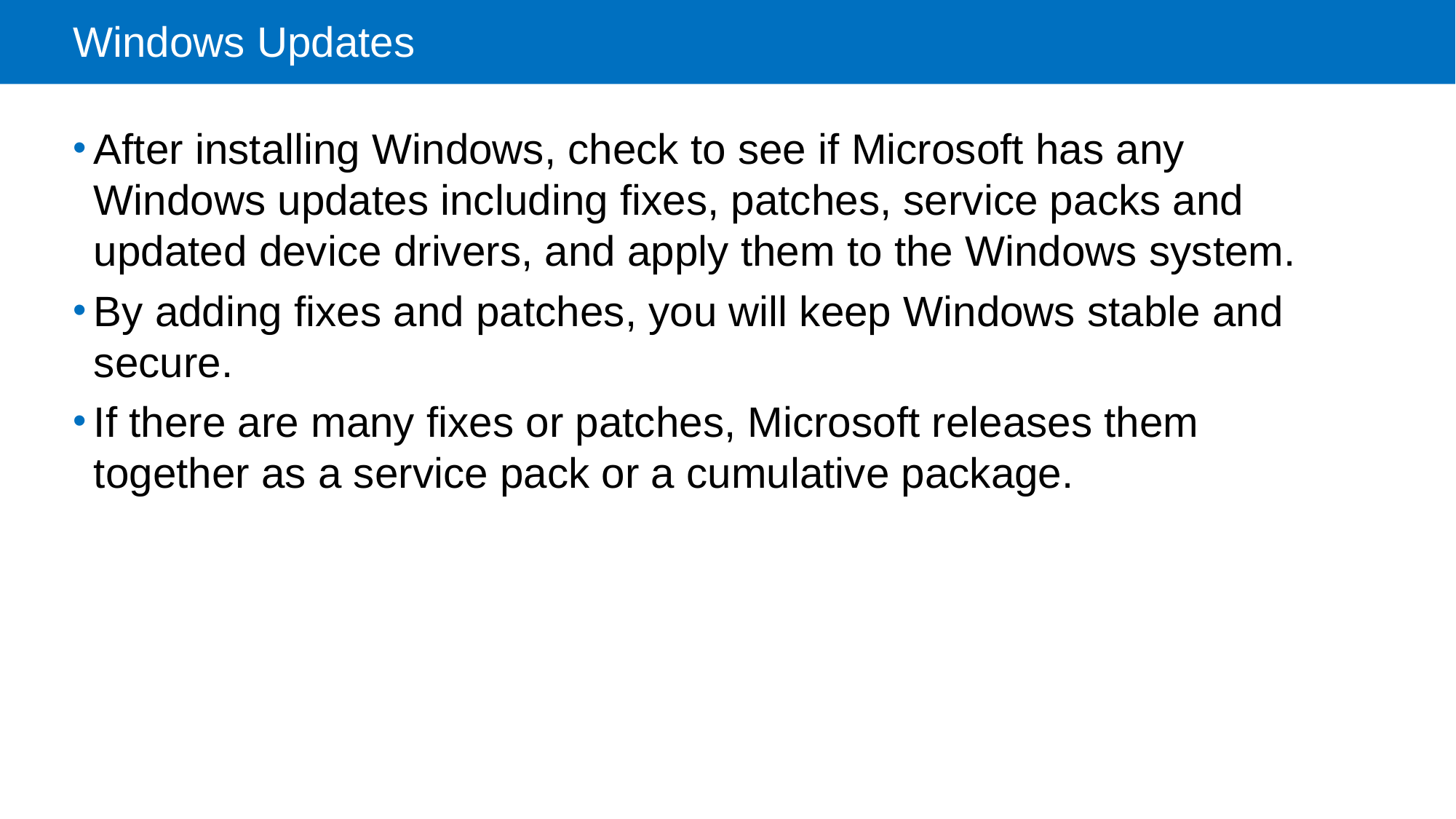

# Windows Updates
After installing Windows, check to see if Microsoft has any Windows updates including fixes, patches, service packs and updated device drivers, and apply them to the Windows system.
By adding fixes and patches, you will keep Windows stable and secure.
If there are many fixes or patches, Microsoft releases them together as a service pack or a cumulative package.